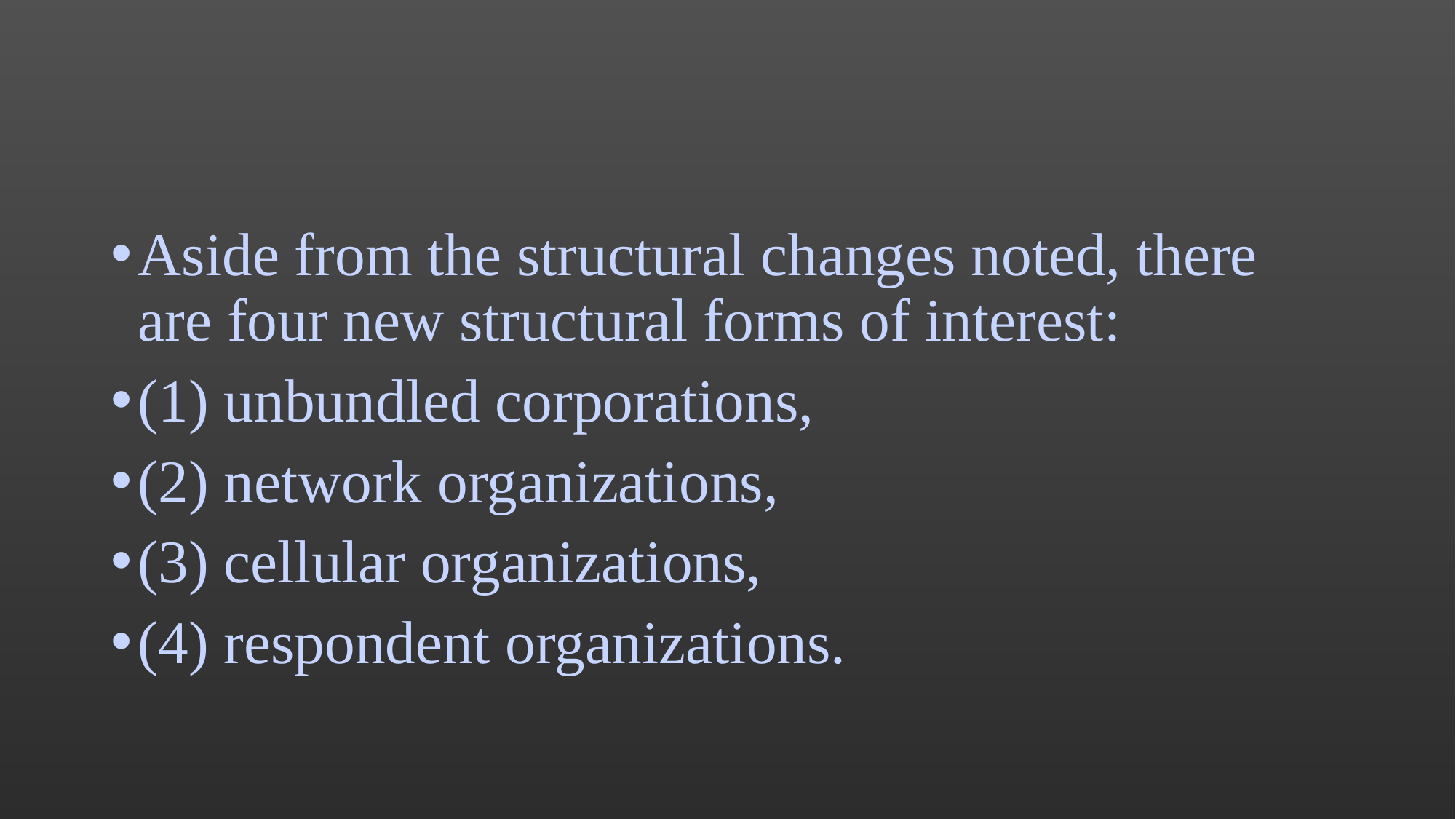

Aside from the structural changes noted, there are four new structural forms of interest:
(1) unbundled corporations,
(2) network organizations,
(3) cellular organizations,
(4) respondent organizations.